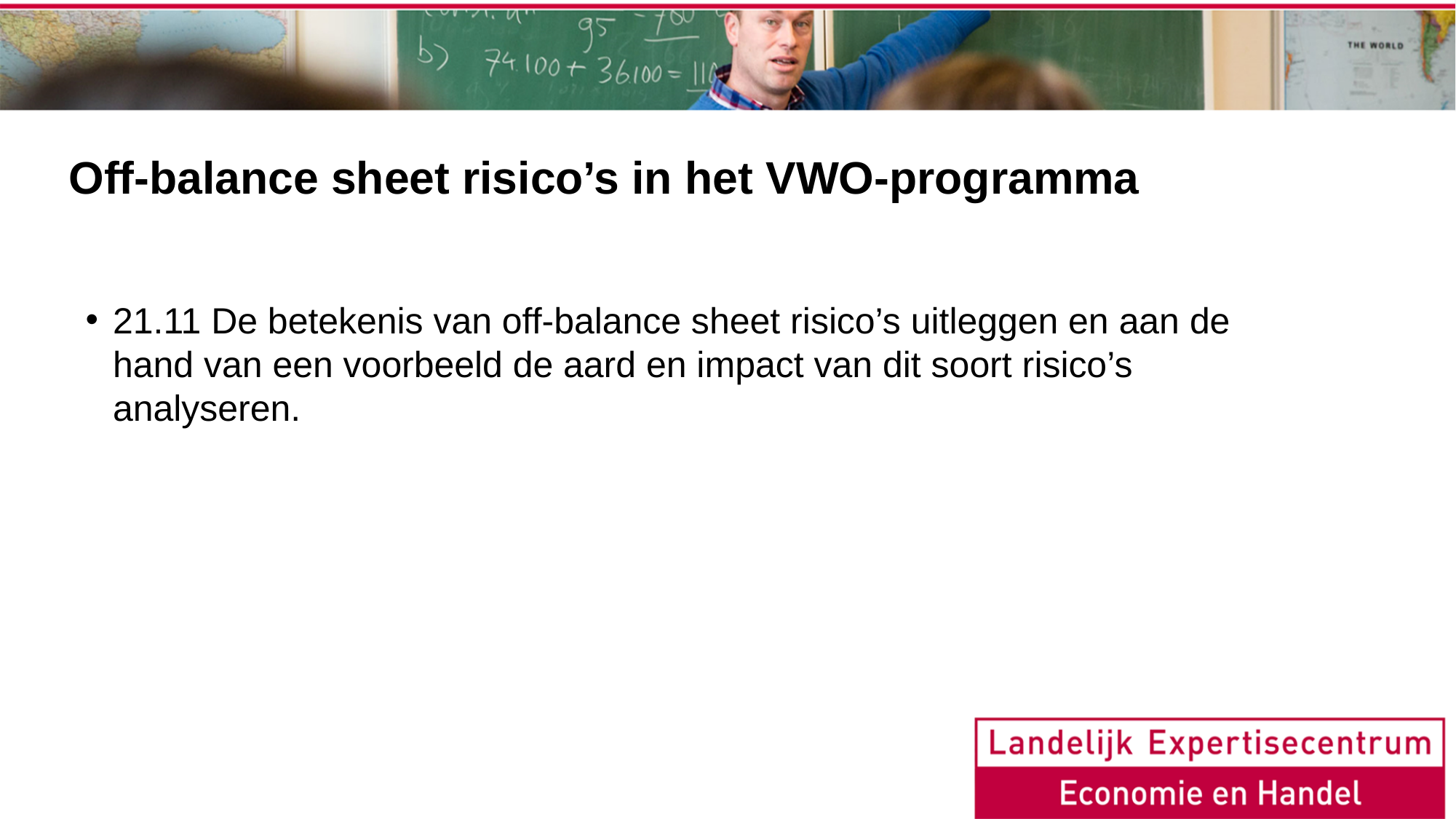

# Off-balance sheet risico’s in het VWO-programma

21.11 De betekenis van off-balance sheet risico’s uitleggen en aan de hand van een voorbeeld de aard en impact van dit soort risico’s analyseren.